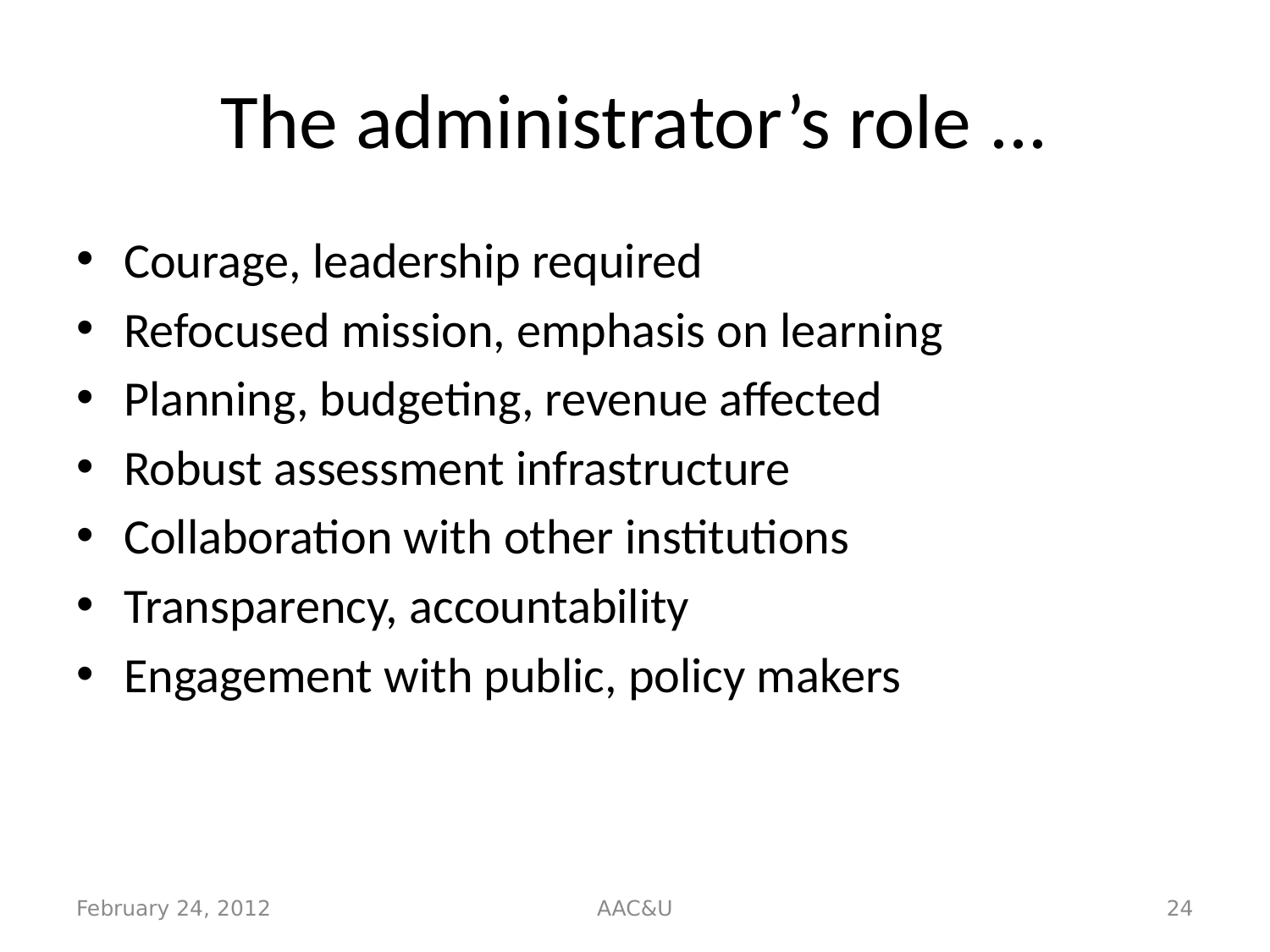

# The administrator’s role ...
Courage, leadership required
Refocused mission, emphasis on learning
Planning, budgeting, revenue affected
Robust assessment infrastructure
Collaboration with other institutions
Transparency, accountability
Engagement with public, policy makers
February 24, 2012
AAC&U
24